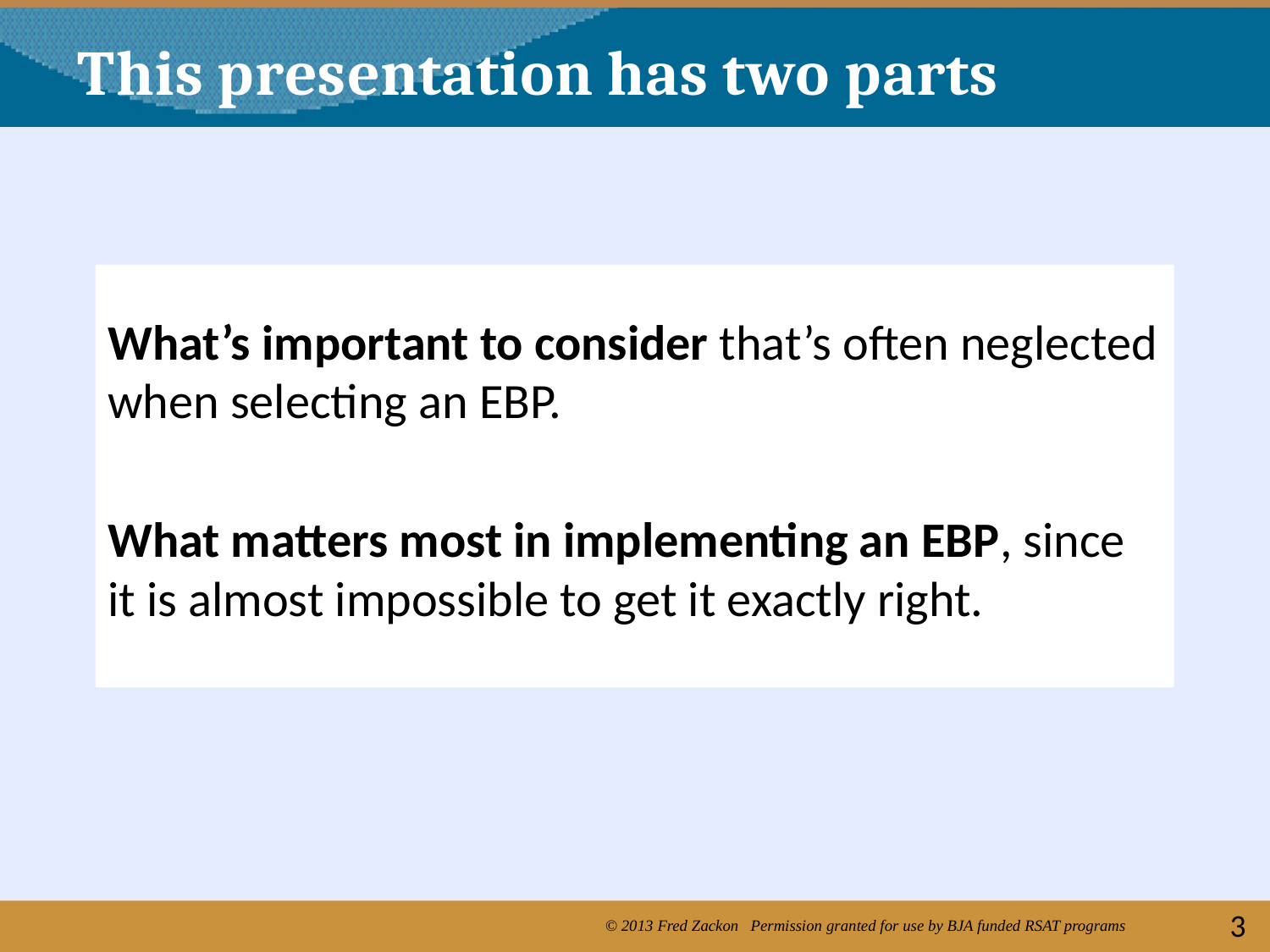

# This presentation has two parts

What’s important to consider that’s often neglected when selecting an EBP.

What matters most in implementing an EBP, since it is almost impossible to get it exactly right.
3